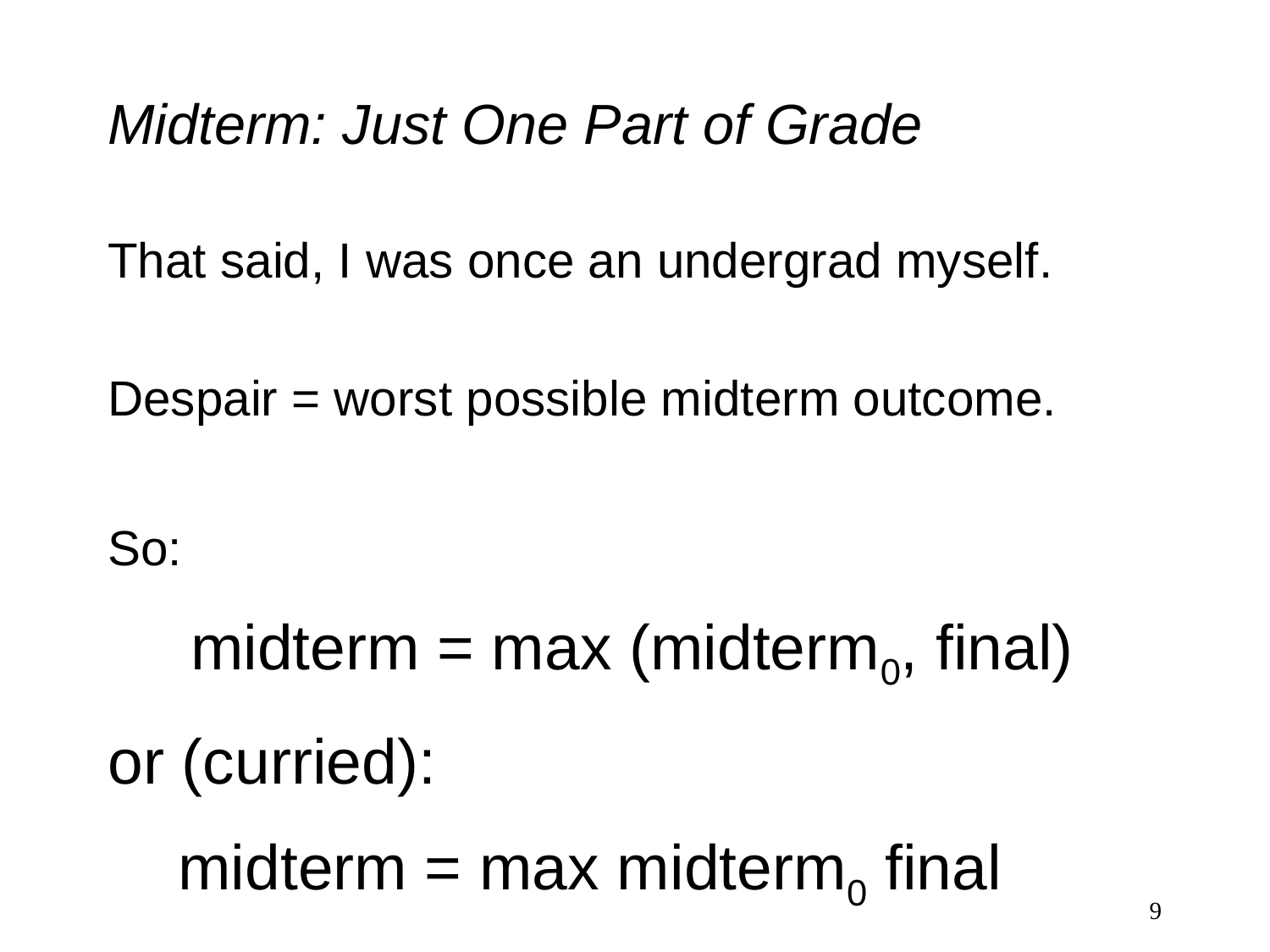

# Midterm: Just One Part of Grade
That said, I was once an undergrad myself.

Despair = worst possible midterm outcome.

So:
      midterm = max (midterm0, final)
or (curried):
    midterm = max midterm0 final
9